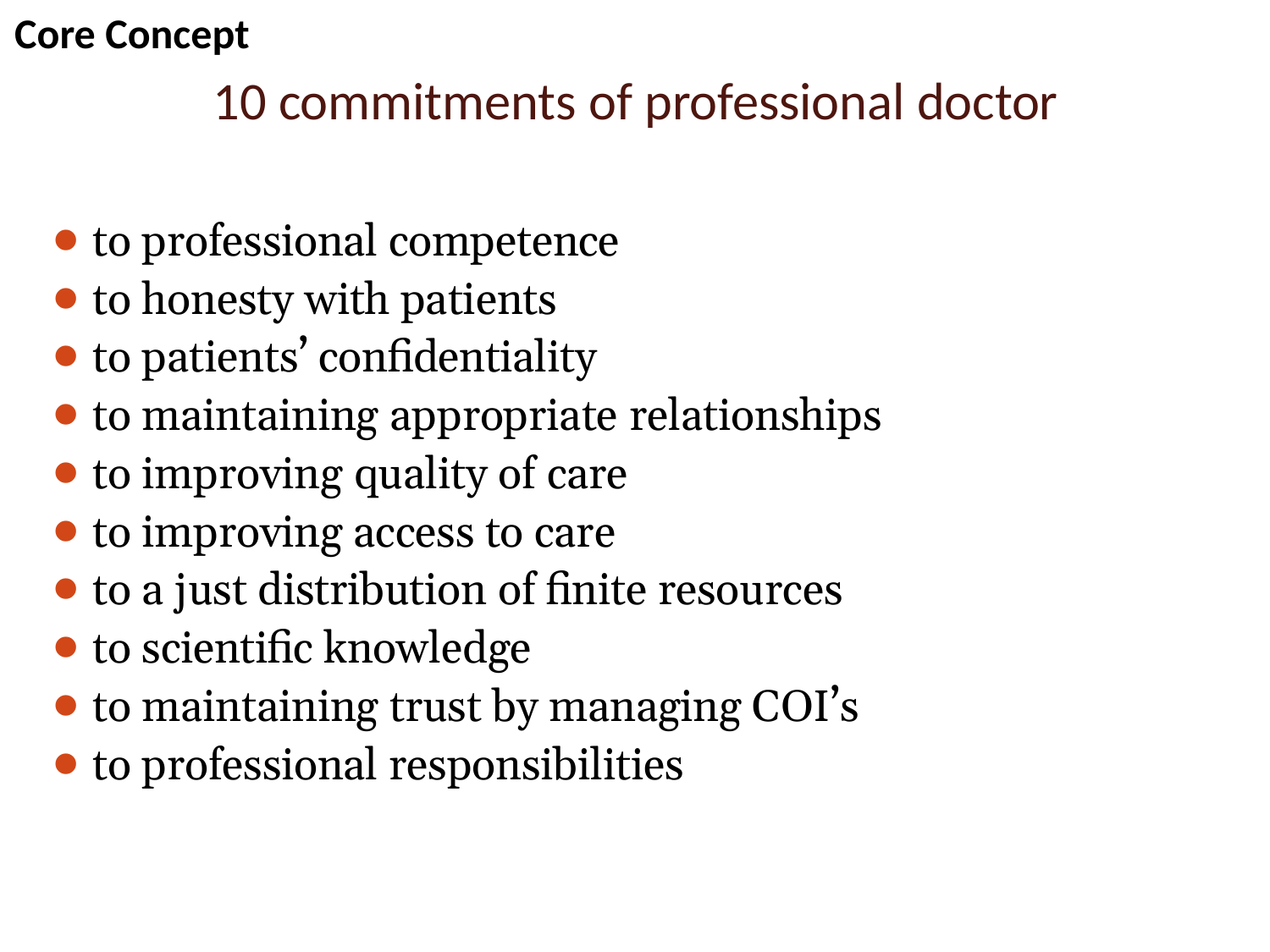

Core Concept
# 10 commitments of professional doctor
to professional competence
to honesty with patients
to patients’ confidentiality
to maintaining appropriate relationships
to improving quality of care
to improving access to care
to a just distribution of finite resources
to scientific knowledge
to maintaining trust by managing COI’s
to professional responsibilities